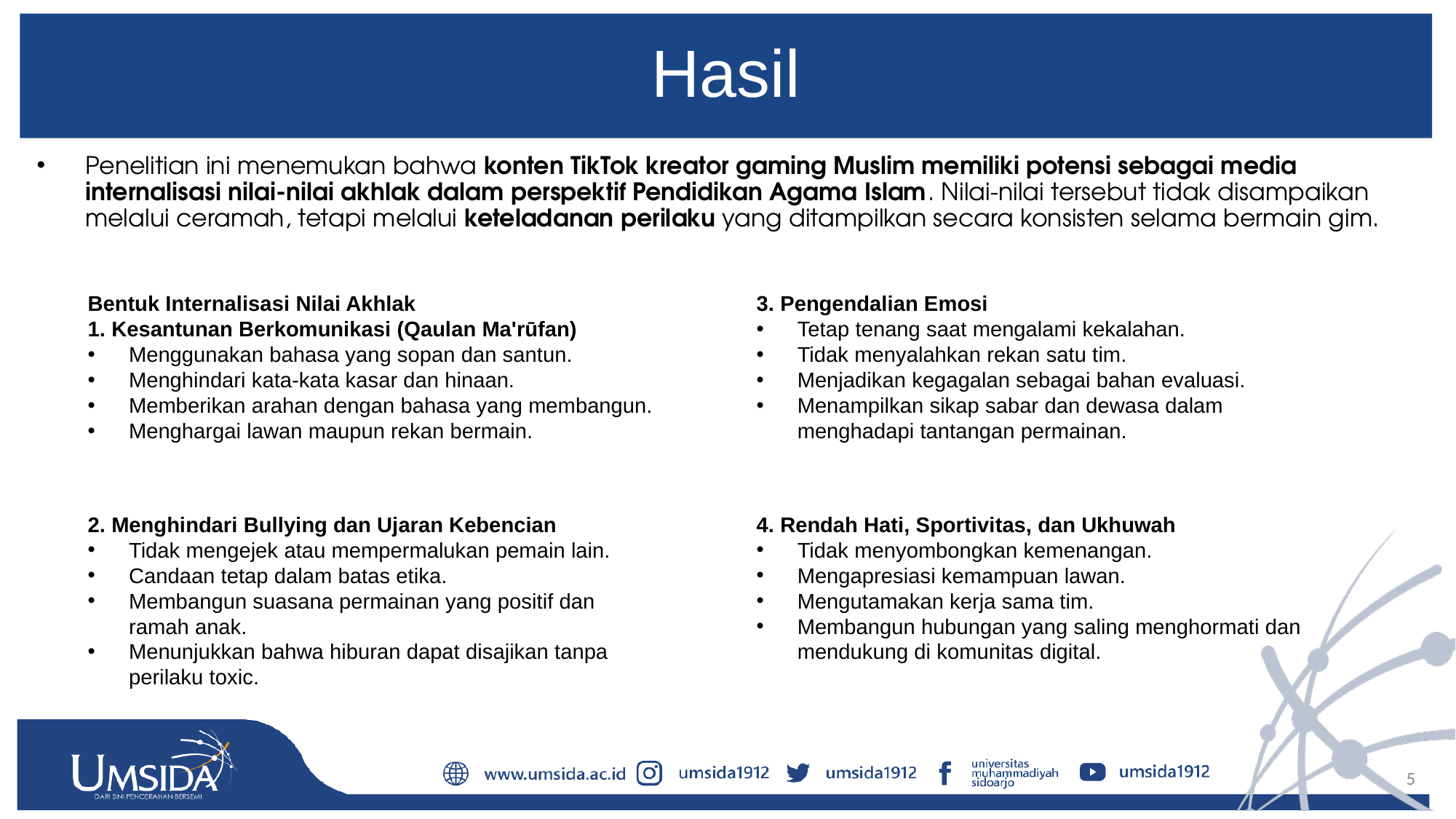

# Hasil
Penelitian ini menemukan bahwa konten TikTok kreator gaming Muslim memiliki potensi sebagai media internalisasi nilai-nilai akhlak dalam perspektif Pendidikan Agama Islam. Nilai-nilai tersebut tidak disampaikan melalui ceramah, tetapi melalui keteladanan perilaku yang ditampilkan secara konsisten selama bermain gim.
Bentuk Internalisasi Nilai Akhlak
1. Kesantunan Berkomunikasi (Qaulan Ma'rūfan)
Menggunakan bahasa yang sopan dan santun.
Menghindari kata-kata kasar dan hinaan.
Memberikan arahan dengan bahasa yang membangun.
Menghargai lawan maupun rekan bermain.
3. Pengendalian Emosi
Tetap tenang saat mengalami kekalahan.
Tidak menyalahkan rekan satu tim.
Menjadikan kegagalan sebagai bahan evaluasi.
Menampilkan sikap sabar dan dewasa dalam menghadapi tantangan permainan.
2. Menghindari Bullying dan Ujaran Kebencian
Tidak mengejek atau mempermalukan pemain lain.
Candaan tetap dalam batas etika.
Membangun suasana permainan yang positif dan ramah anak.
Menunjukkan bahwa hiburan dapat disajikan tanpa perilaku toxic.
4. Rendah Hati, Sportivitas, dan Ukhuwah
Tidak menyombongkan kemenangan.
Mengapresiasi kemampuan lawan.
Mengutamakan kerja sama tim.
Membangun hubungan yang saling menghormati dan mendukung di komunitas digital.